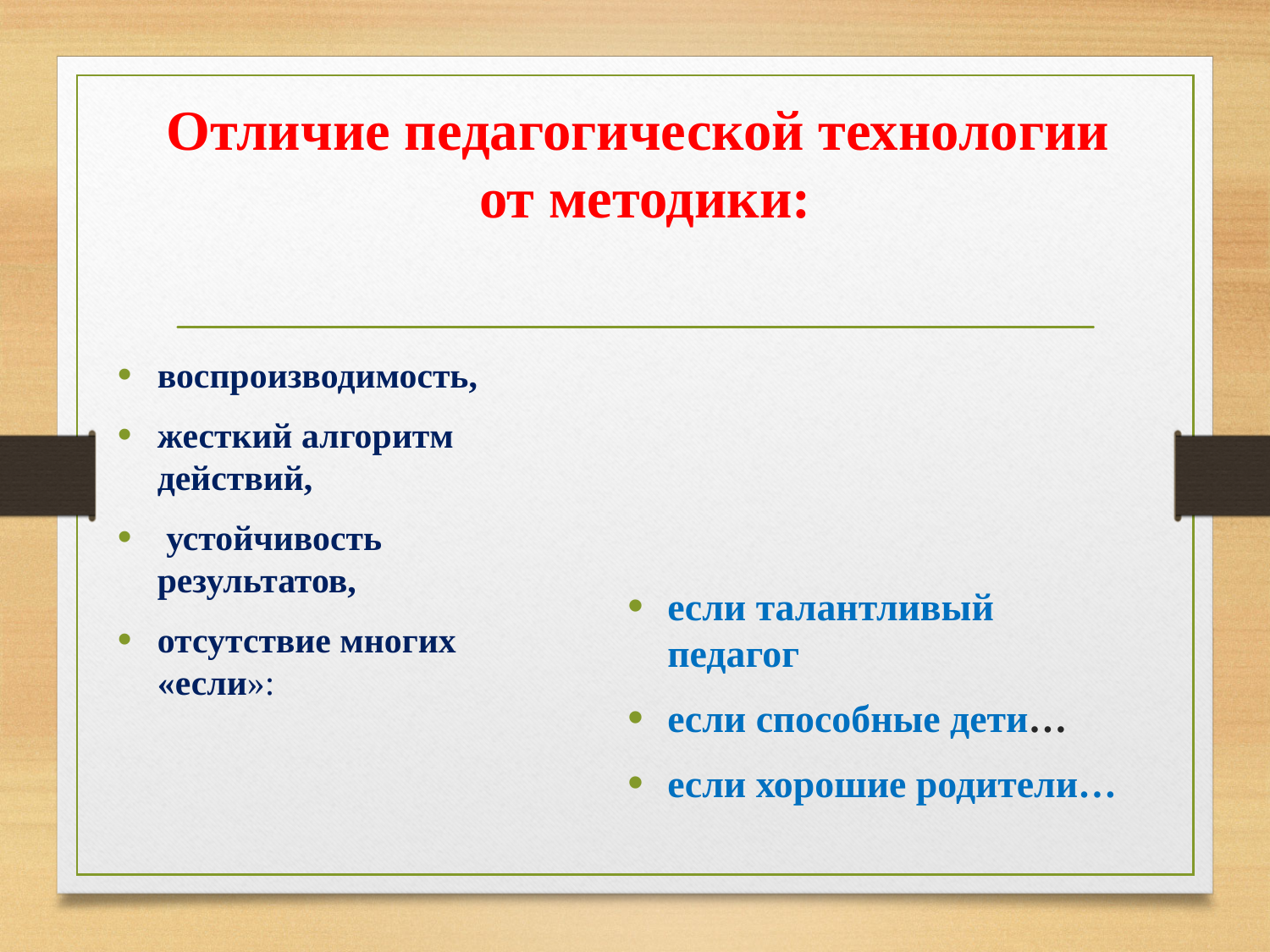

Отличие педагогической технологии
от методики:
воспроизводимость,
жесткий алгоритм действий,
 устойчивость результатов,
отсутствие многих «если»:

если талантливый педагог
если способные дети…
если хорошие родители…